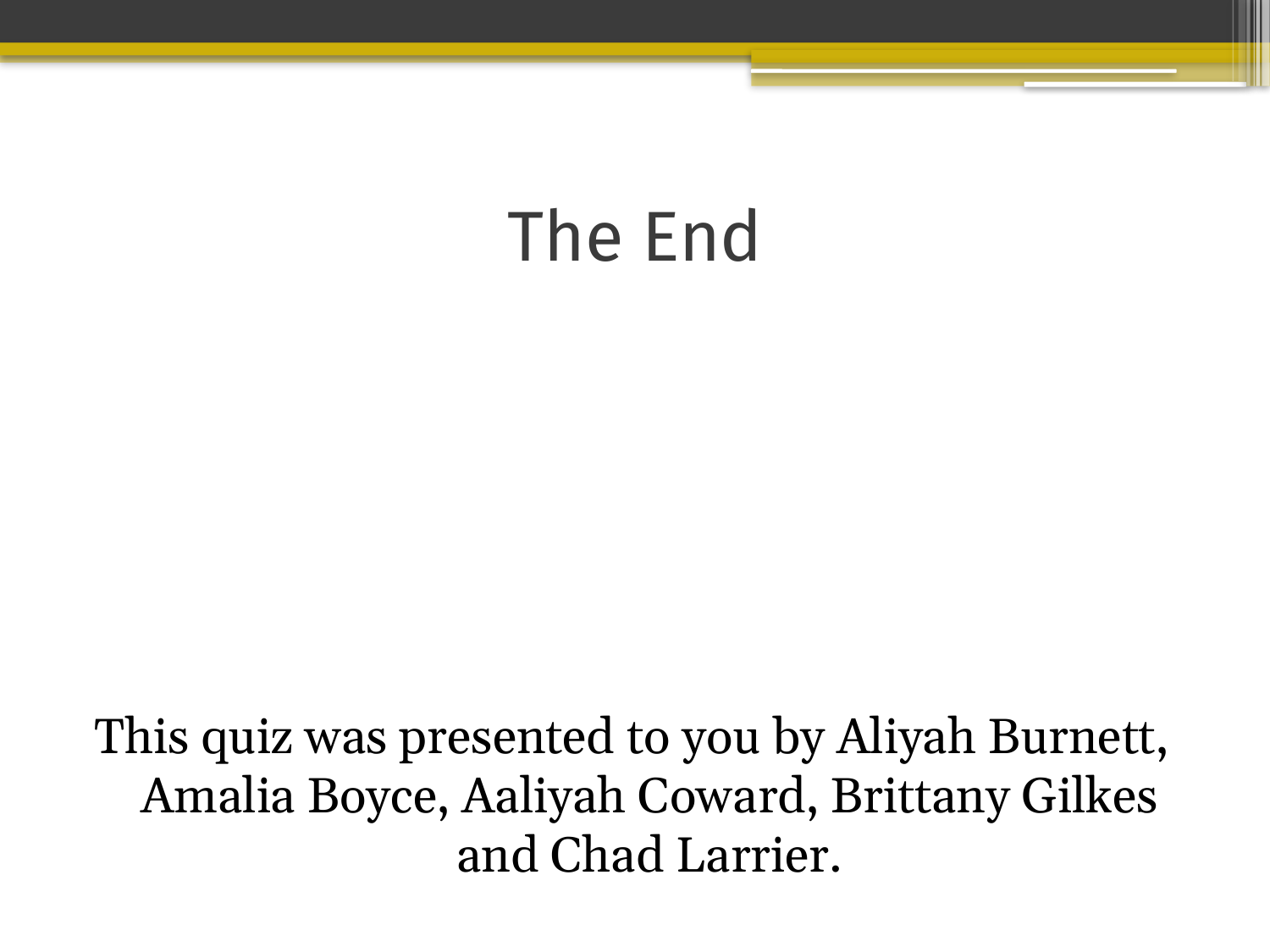

# The End
This quiz was presented to you by Aliyah Burnett, Amalia Boyce, Aaliyah Coward, Brittany Gilkes and Chad Larrier.